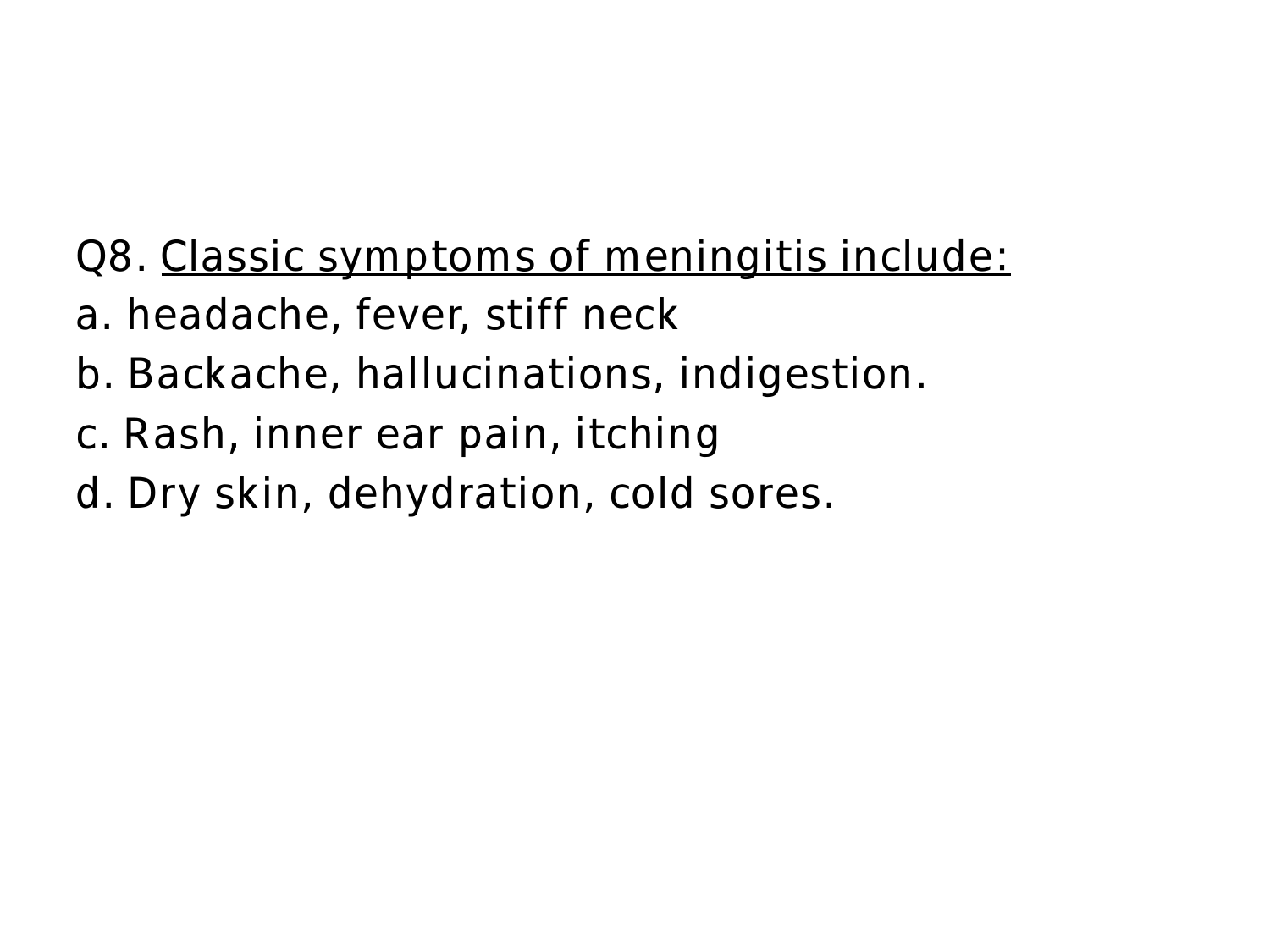

#
Q8. Classic symptoms of meningitis include:
a. headache, fever, stiff neck
b. Backache, hallucinations, indigestion.
c. Rash, inner ear pain, itching
d. Dry skin, dehydration, cold sores.